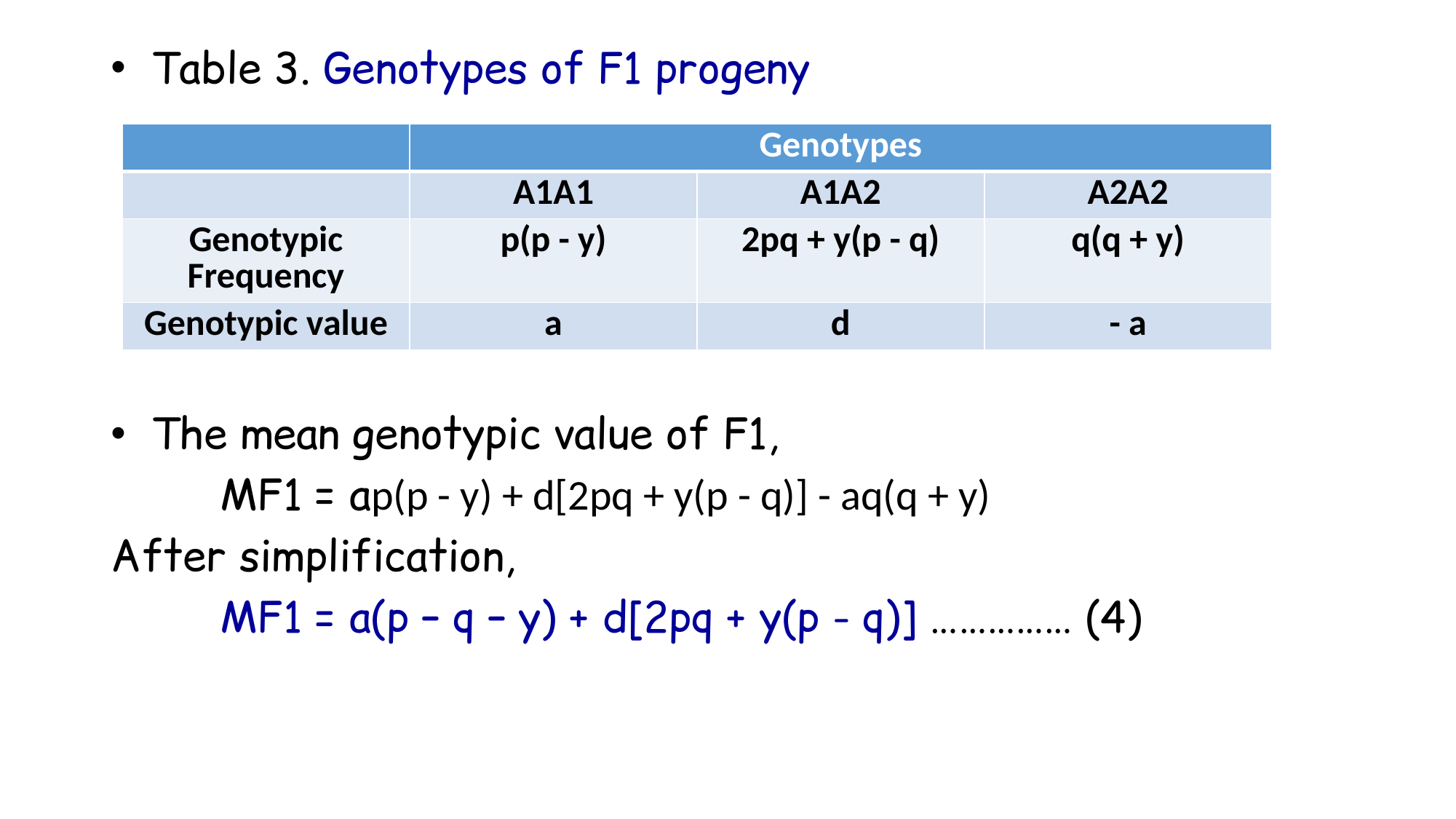

Table 3. Genotypes of F1 progeny

 The mean genotypic value of F1,
	MF1 = ap(p - y) + d[2pq + y(p - q)] - aq(q + y)
After simplification,
	MF1 = a(p – q – y) + d[2pq + y(p - q)] …………… (4)

|  | Genotypes |  |  |
| --- | --- | --- | --- |
|  | A1A1 | A1A2 | A2A2 |
| Genotypic Frequency | p(p - y) | 2pq + y(p - q) | q(q + y) |
| Genotypic value | a | d | - a |